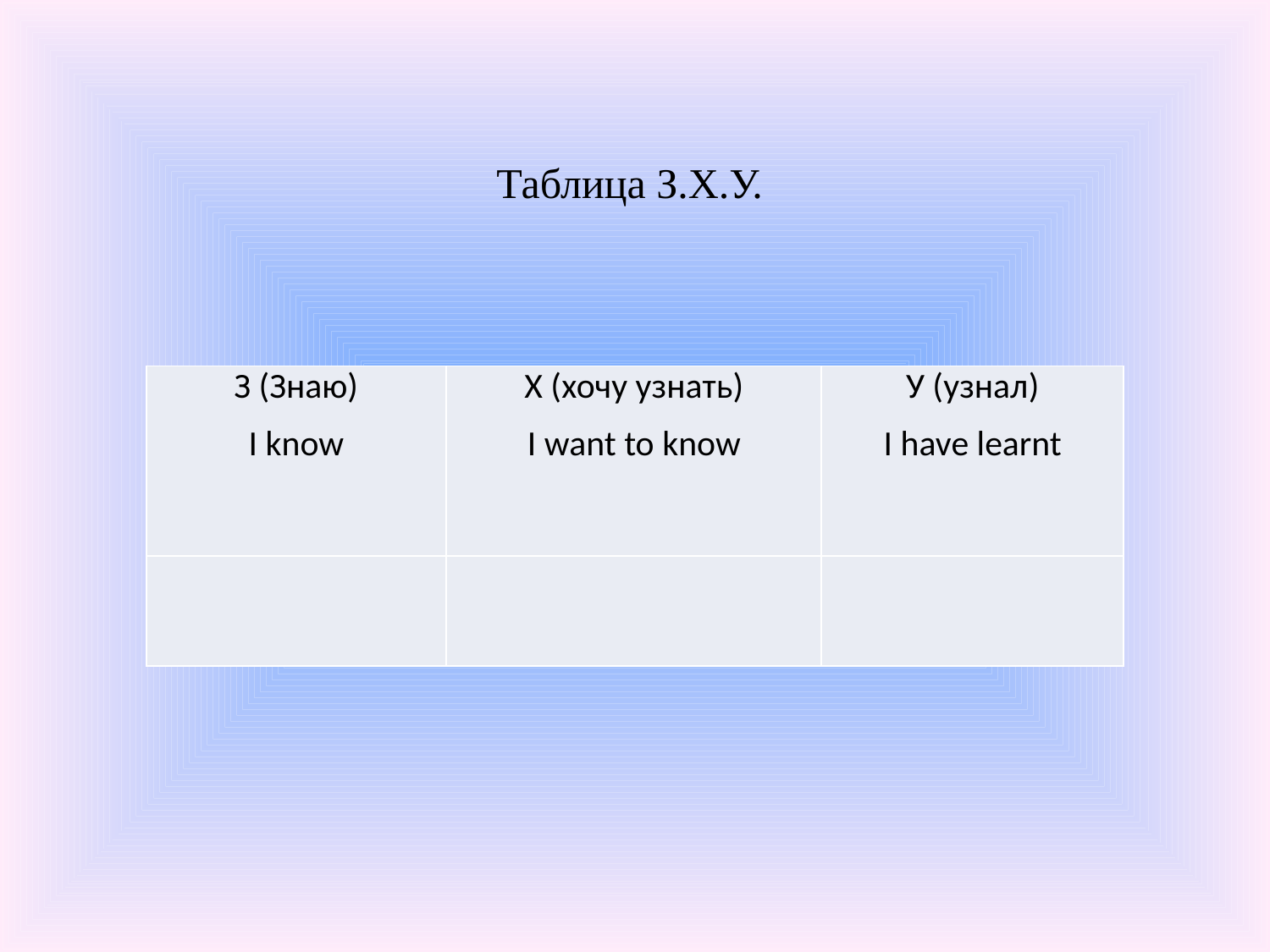

Таблица З.Х.У.
| З (Знаю) I know | Х (хочу узнать) I want to know | У (узнал) I have learnt |
| --- | --- | --- |
|  |  |  |